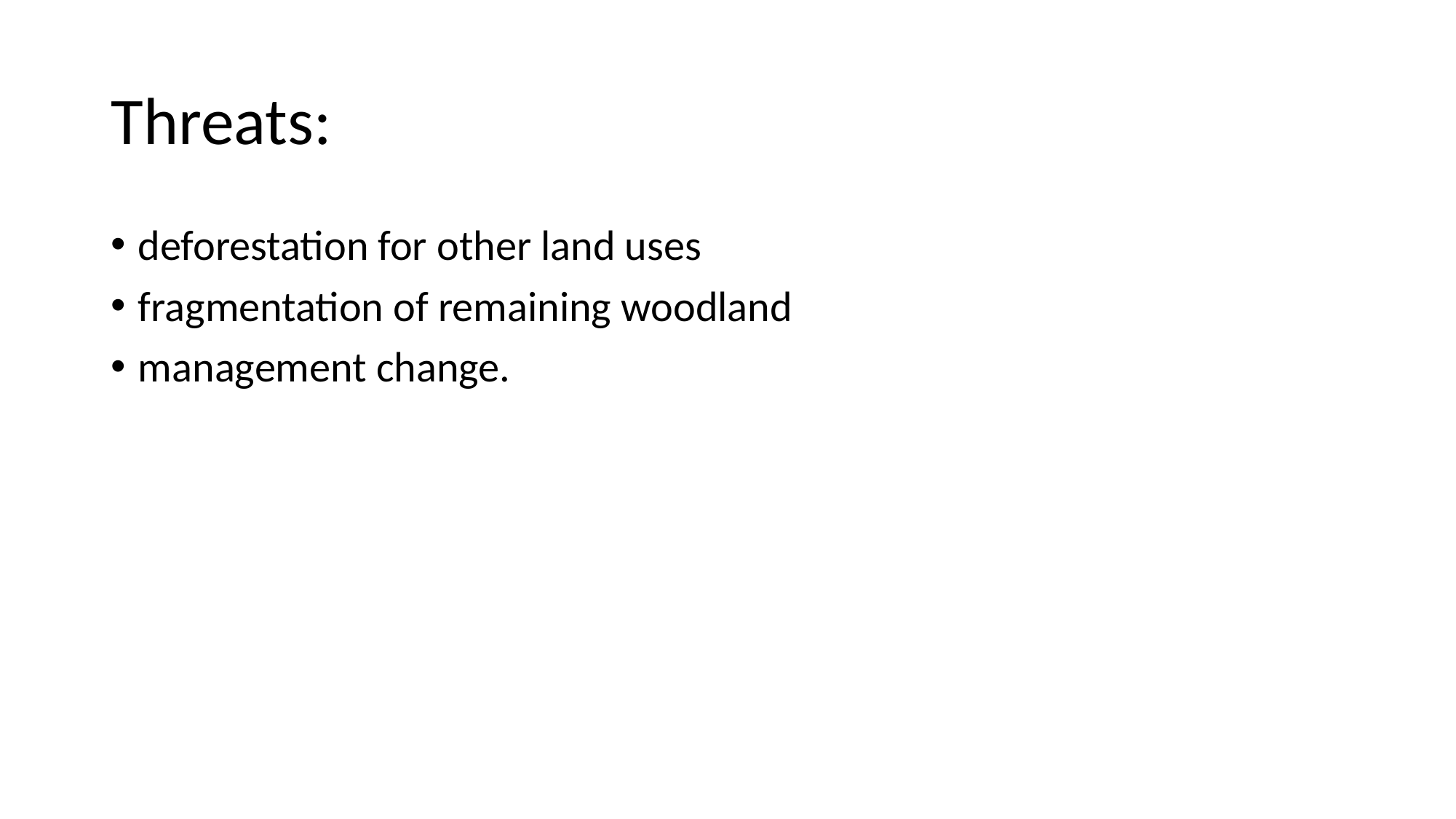

# Threats:
deforestation for other land uses
fragmentation of remaining woodland
management change.